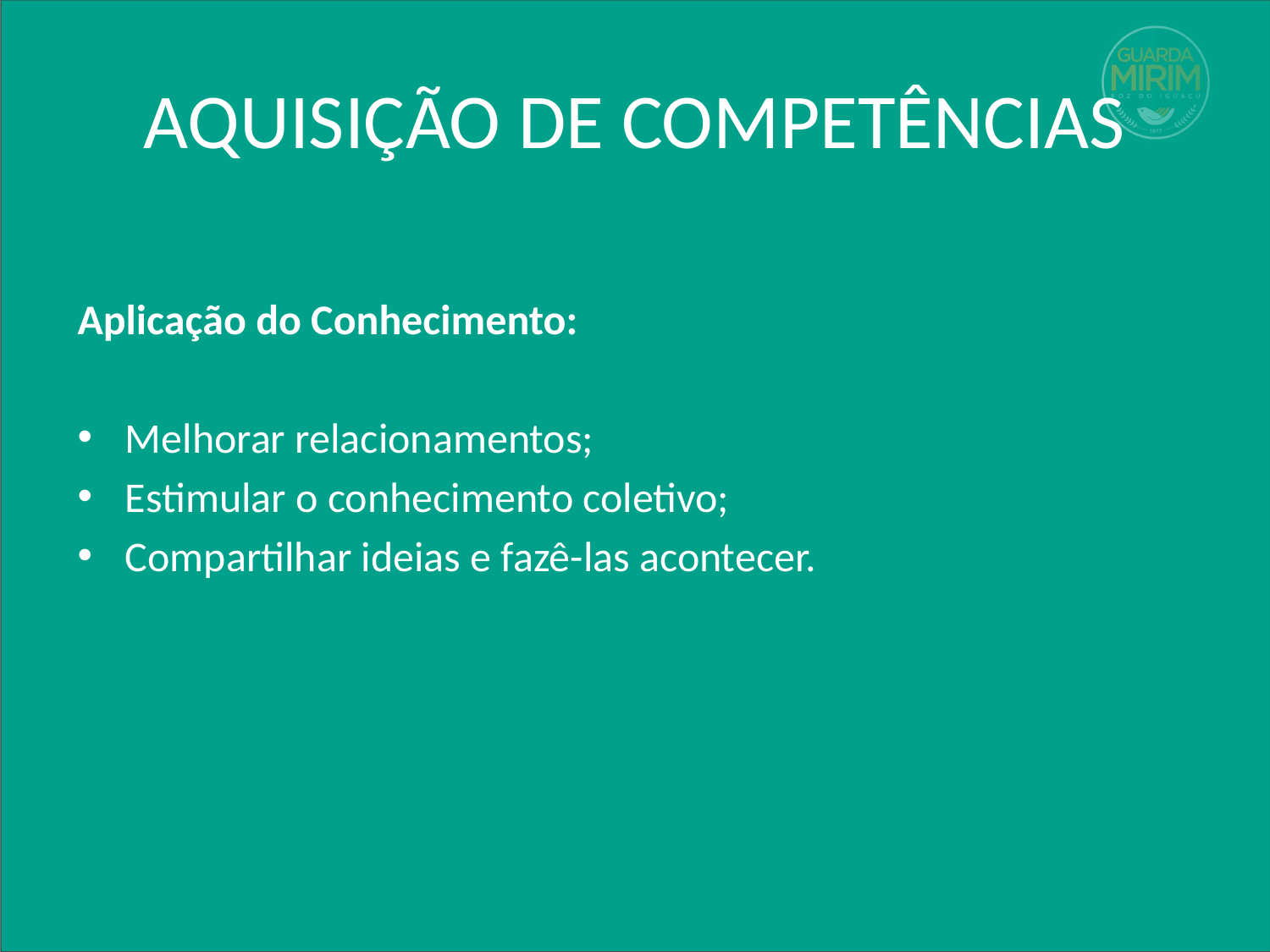

# AQUISIÇÃO DE COMPETÊNCIAS
Aplicação do Conhecimento:

Melhorar relacionamentos;
Estimular o conhecimento coletivo;
Compartilhar ideias e fazê-las acontecer.